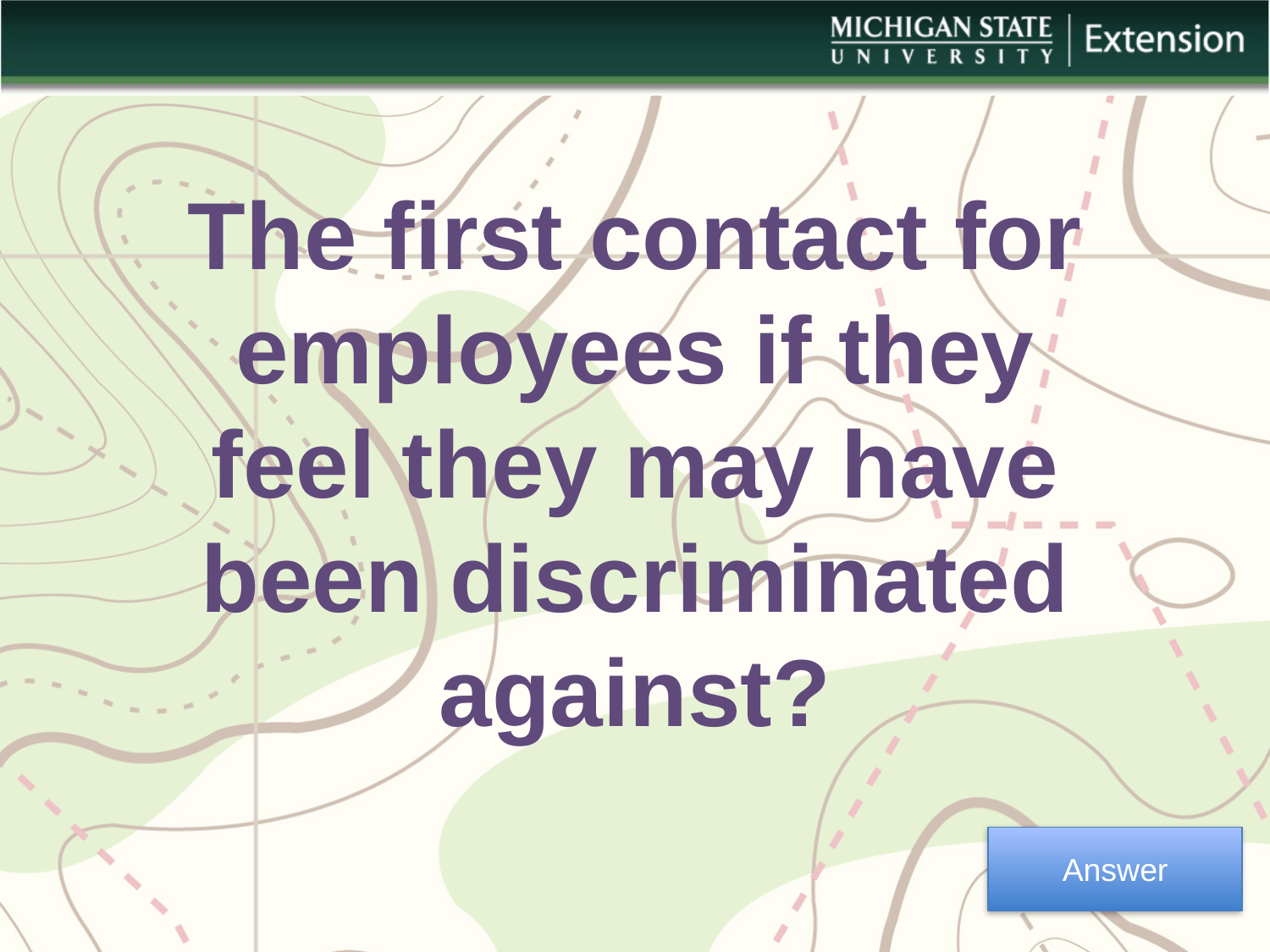

The first contact for employees if they feel they may have been discriminated against?
Answer